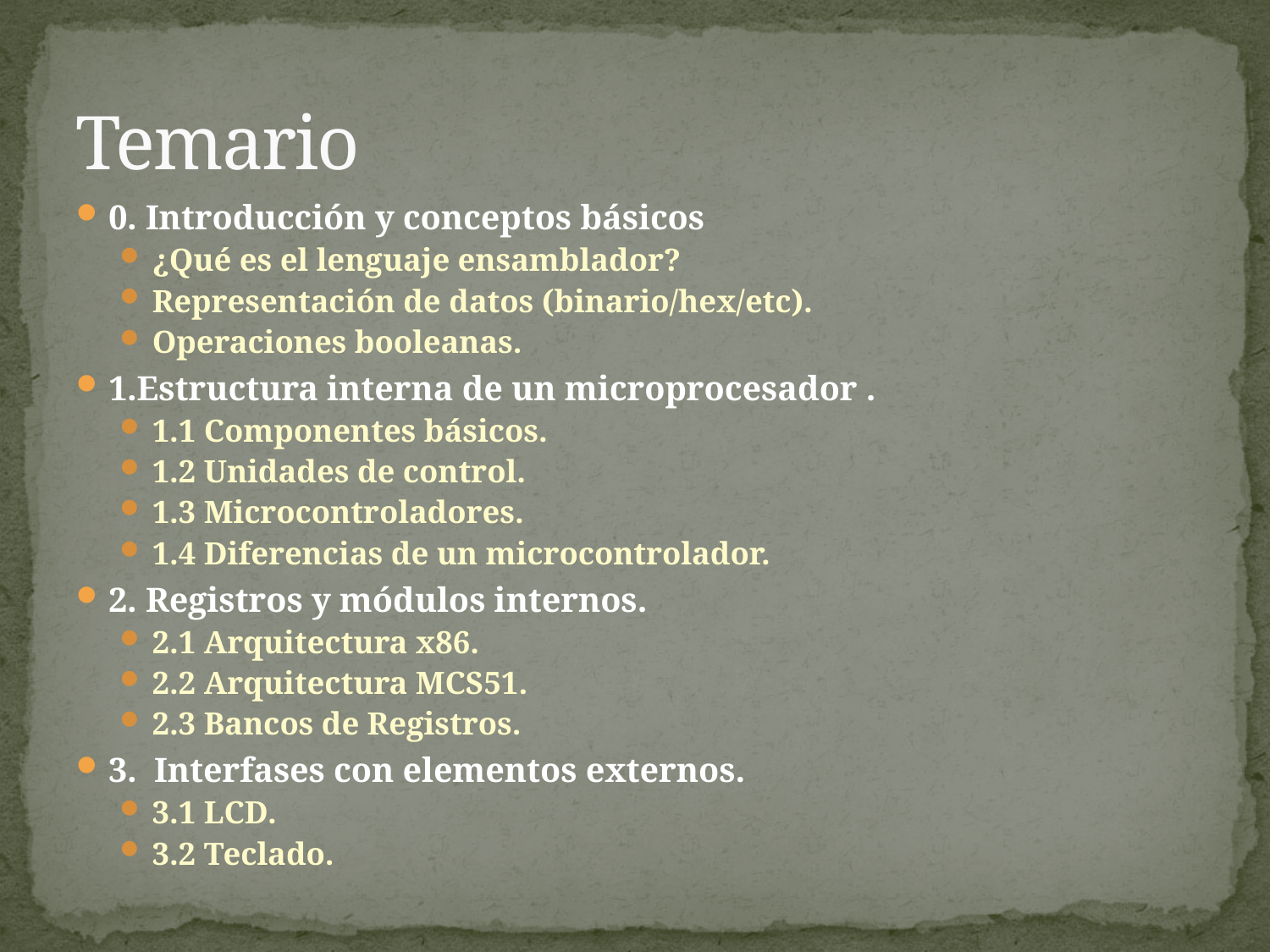

# Temario
0. Introducción y conceptos básicos
¿Qué es el lenguaje ensamblador?
Representación de datos (binario/hex/etc).
Operaciones booleanas.
1.Estructura interna de un microprocesador .
1.1 Componentes básicos.
1.2 Unidades de control.
1.3 Microcontroladores.
1.4 Diferencias de un microcontrolador.
2. Registros y módulos internos.
2.1 Arquitectura x86.
2.2 Arquitectura MCS51.
2.3 Bancos de Registros.
3.  Interfases con elementos externos.
3.1 LCD.
3.2 Teclado.